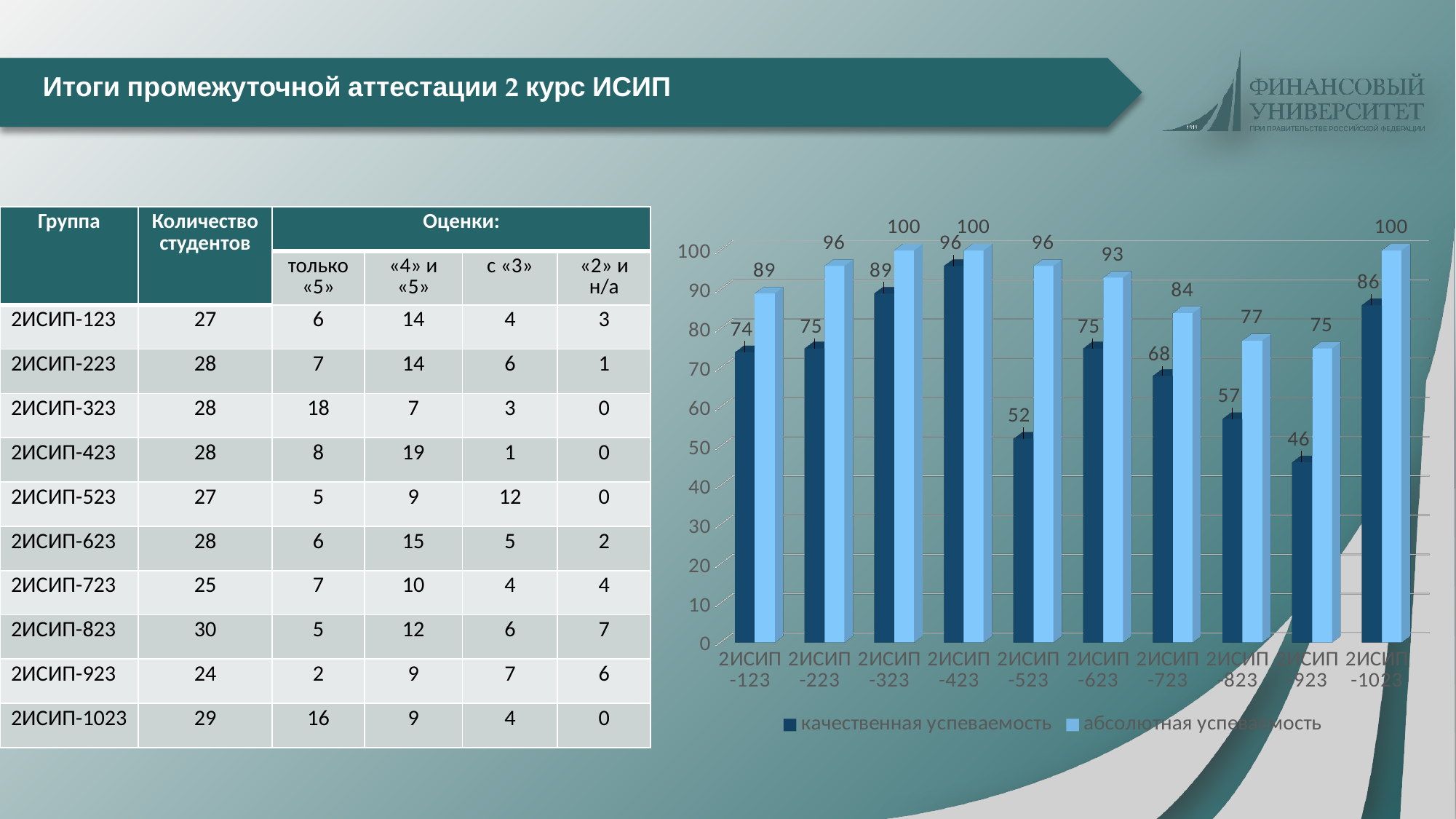

# Итоги промежуточной аттестации 2 курс ИСИП
| Группа | Количество студентов | Оценки: |  |  |  |
| --- | --- | --- | --- | --- | --- |
|  |  | только «5» | «4» и «5» | с «3» | «2» и н/а |
| 2ИСИП-123 | 27 | 6 | 14 | 4 | 3 |
| 2ИСИП-223 | 28 | 7 | 14 | 6 | 1 |
| 2ИСИП-323 | 28 | 18 | 7 | 3 | 0 |
| 2ИСИП-423 | 28 | 8 | 19 | 1 | 0 |
| 2ИСИП-523 | 27 | 5 | 9 | 12 | 0 |
| 2ИСИП-623 | 28 | 6 | 15 | 5 | 2 |
| 2ИСИП-723 | 25 | 7 | 10 | 4 | 4 |
| 2ИСИП-823 | 30 | 5 | 12 | 6 | 7 |
| 2ИСИП-923 | 24 | 2 | 9 | 7 | 6 |
| 2ИСИП-1023 | 29 | 16 | 9 | 4 | 0 |

[unsupported chart]